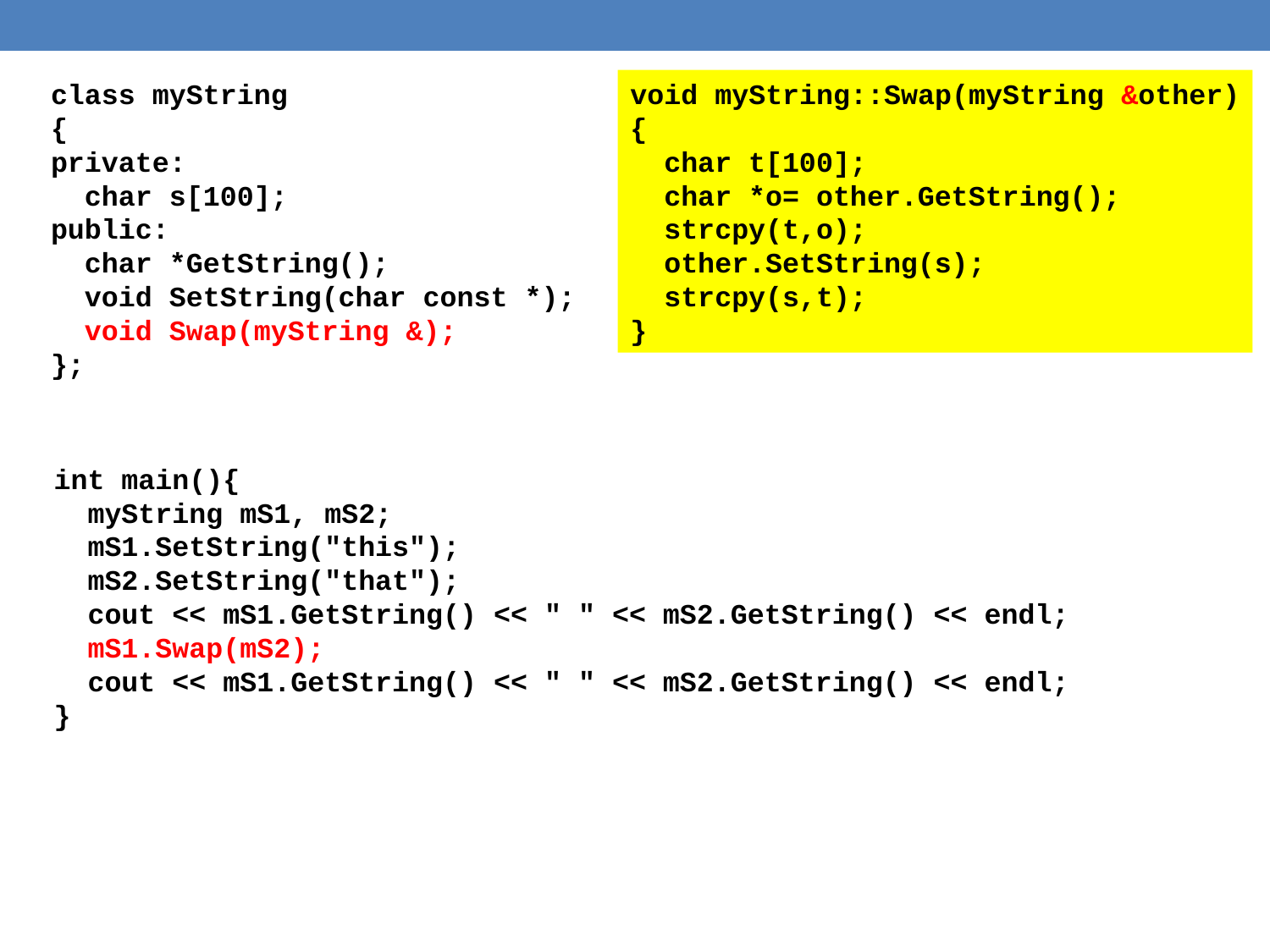

class myString
{
private:
  char s[100];
public:
  char *GetString();
  void SetString(char const *);
  void Swap(myString &);
};
void myString::Swap(myString &other)
{
  char t[100];
  char *o= other.GetString();
  strcpy(t,o);
  other.SetString(s);
  strcpy(s,t);
}
int main(){
  myString mS1, mS2;
  mS1.SetString("this");
  mS2.SetString("that");
  cout << mS1.GetString() << " " << mS2.GetString() << endl;
  mS1.Swap(mS2);
  cout << mS1.GetString() << " " << mS2.GetString() << endl;
}